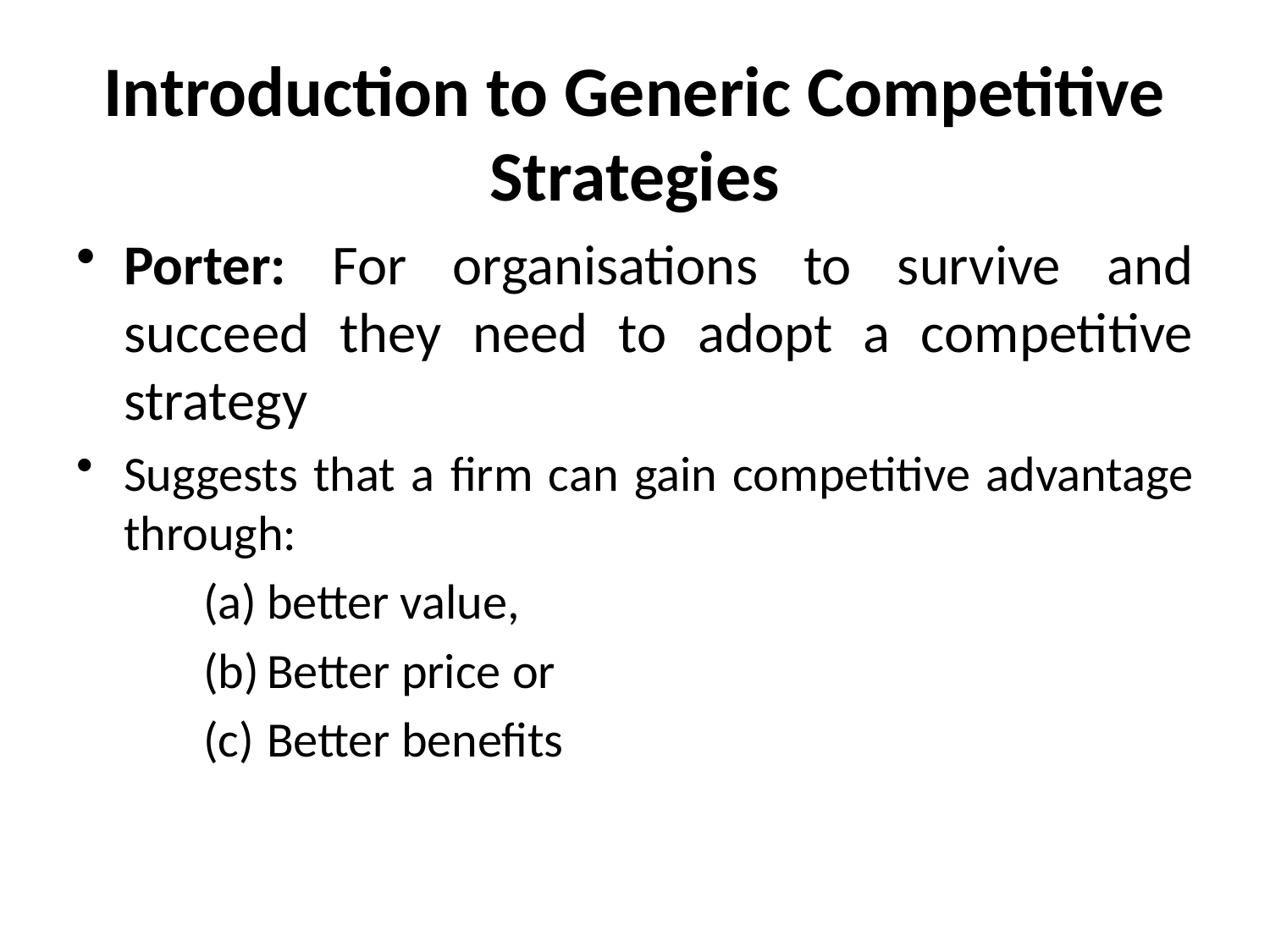

# Introduction to Generic Competitive Strategies
Porter: For organisations to survive and succeed they need to adopt a competitive strategy
Suggests that a firm can gain competitive advantage through:
better value,
Better price or
Better benefits